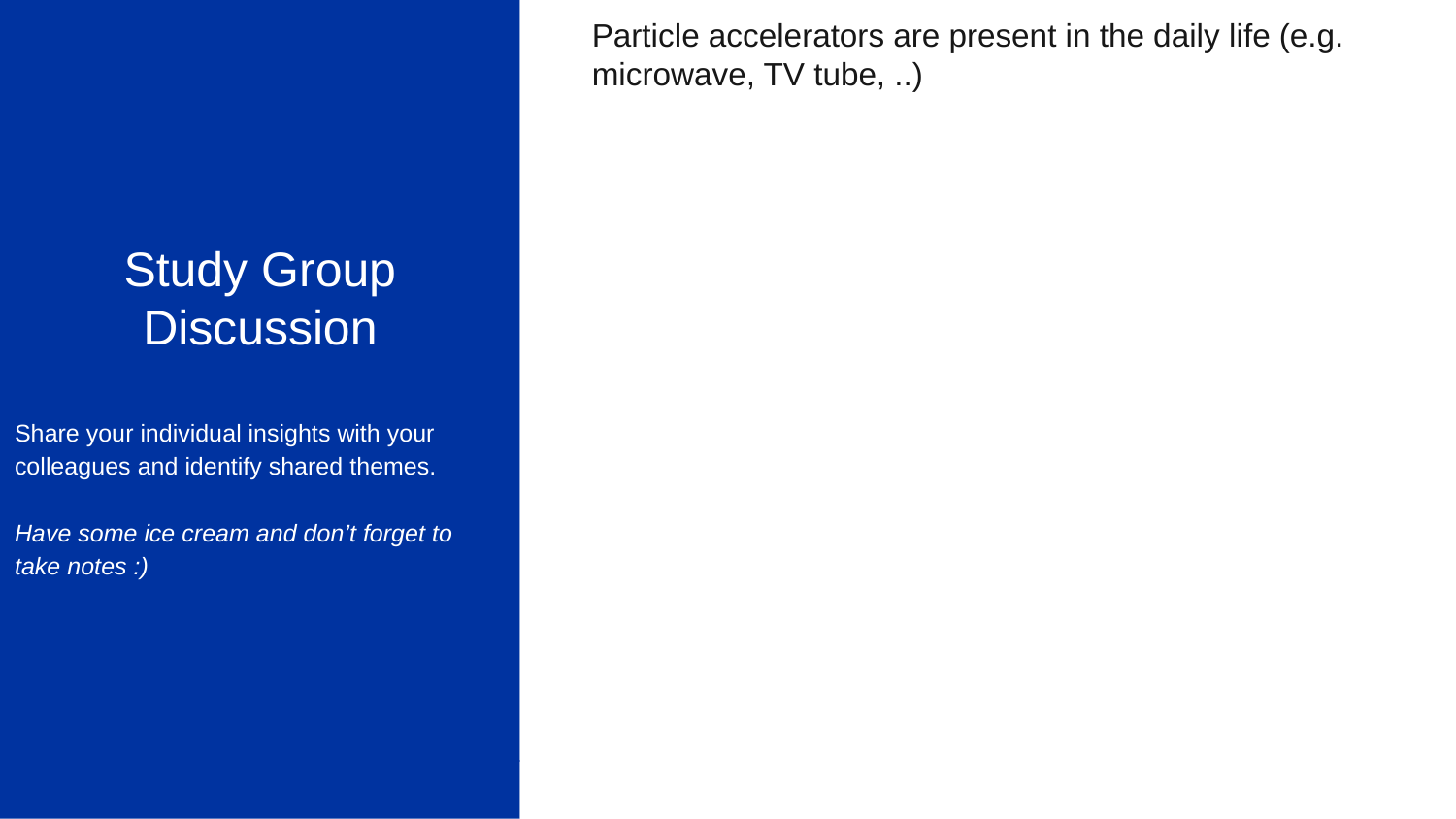

Study Group Discussion

Share your individual insights with your colleagues and identify shared themes.

Have some ice cream and don’t forget to
take notes :)
Particle accelerators are present in the daily life (e.g. microwave, TV tube, ..)